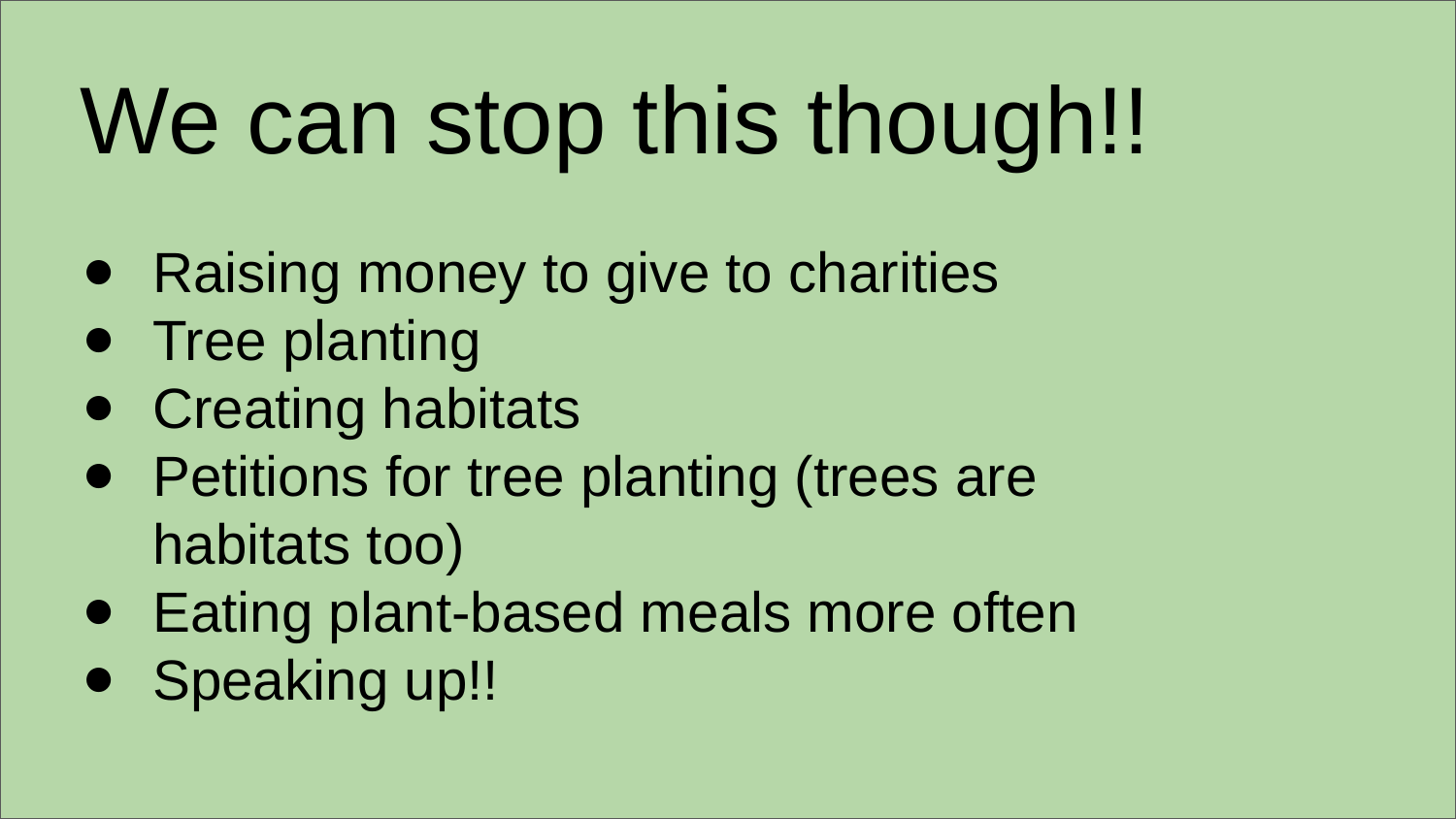

We can stop this though!!
Raising money to give to charities
Tree planting
Creating habitats
Petitions for tree planting (trees are habitats too)
Eating plant-based meals more often
Speaking up!!